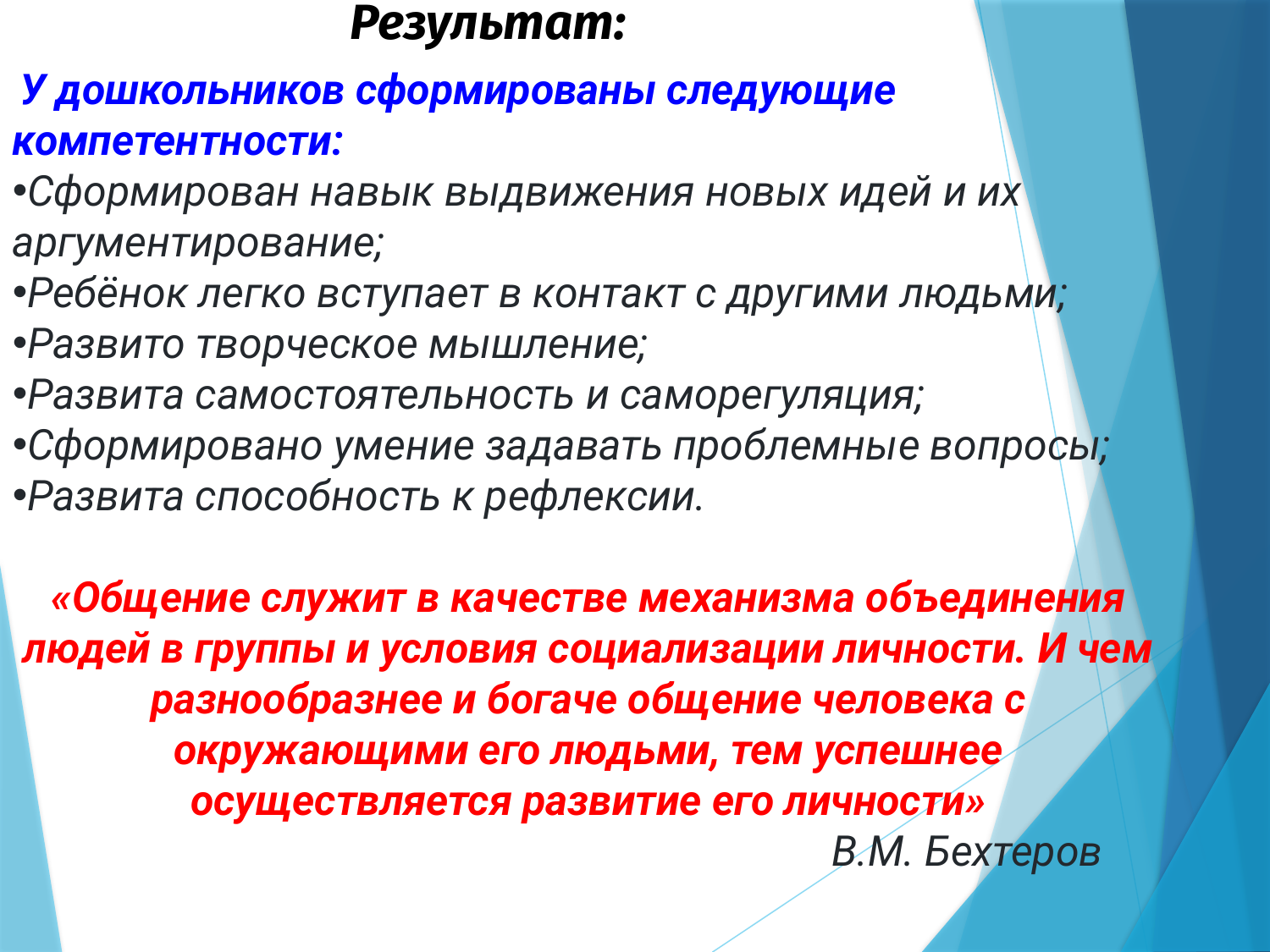

Результат:
 У дошкольников сформированы следующие компетентности:
Сформирован навык выдвижения новых идей и их аргументирование;
Ребёнок легко вступает в контакт с другими людьми;
Развито творческое мышление;
Развита самостоятельность и саморегуляция;
Сформировано умение задавать проблемные вопросы;
Развита способность к рефлексии.

«Общение служит в качестве механизма объединения людей в группы и условия социализации личности. И чем разнообразнее и богаче общение человека с окружающими его людьми, тем успешнее осуществляется развитие его личности»
                                                                         В.М. Бехтеров